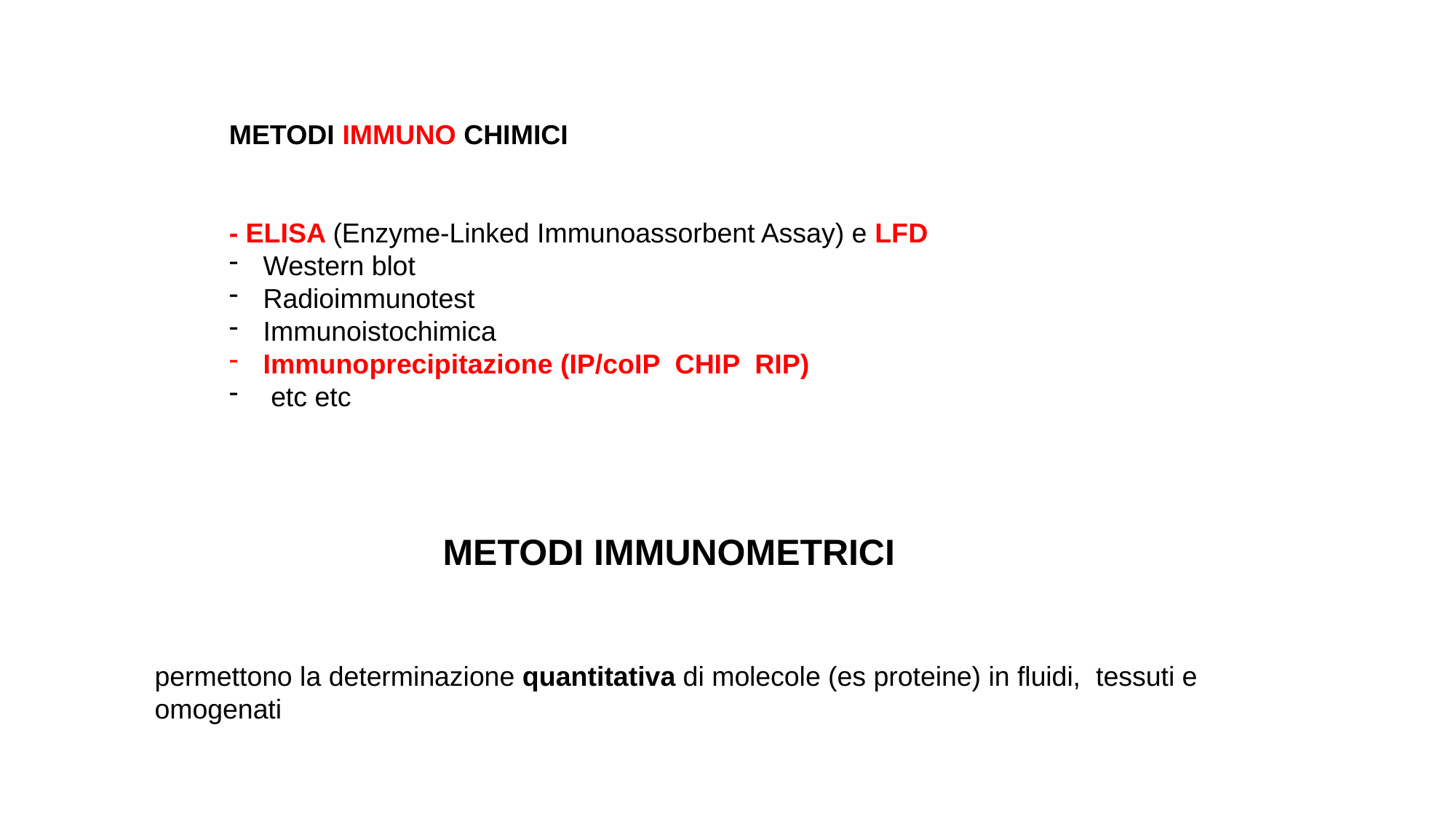

METODI IMMUNO CHIMICI

- ELISA (Enzyme-Linked Immunoassorbent Assay) e LFD
Western blot
Radioimmunotest
Immunoistochimica
Immunoprecipitazione (IP/coIP  CHIP  RIP)
 etc etc
 METODI IMMUNOMETRICI

permettono la determinazione quantitativa di molecole (es proteine) in fluidi,  tessuti e omogenati